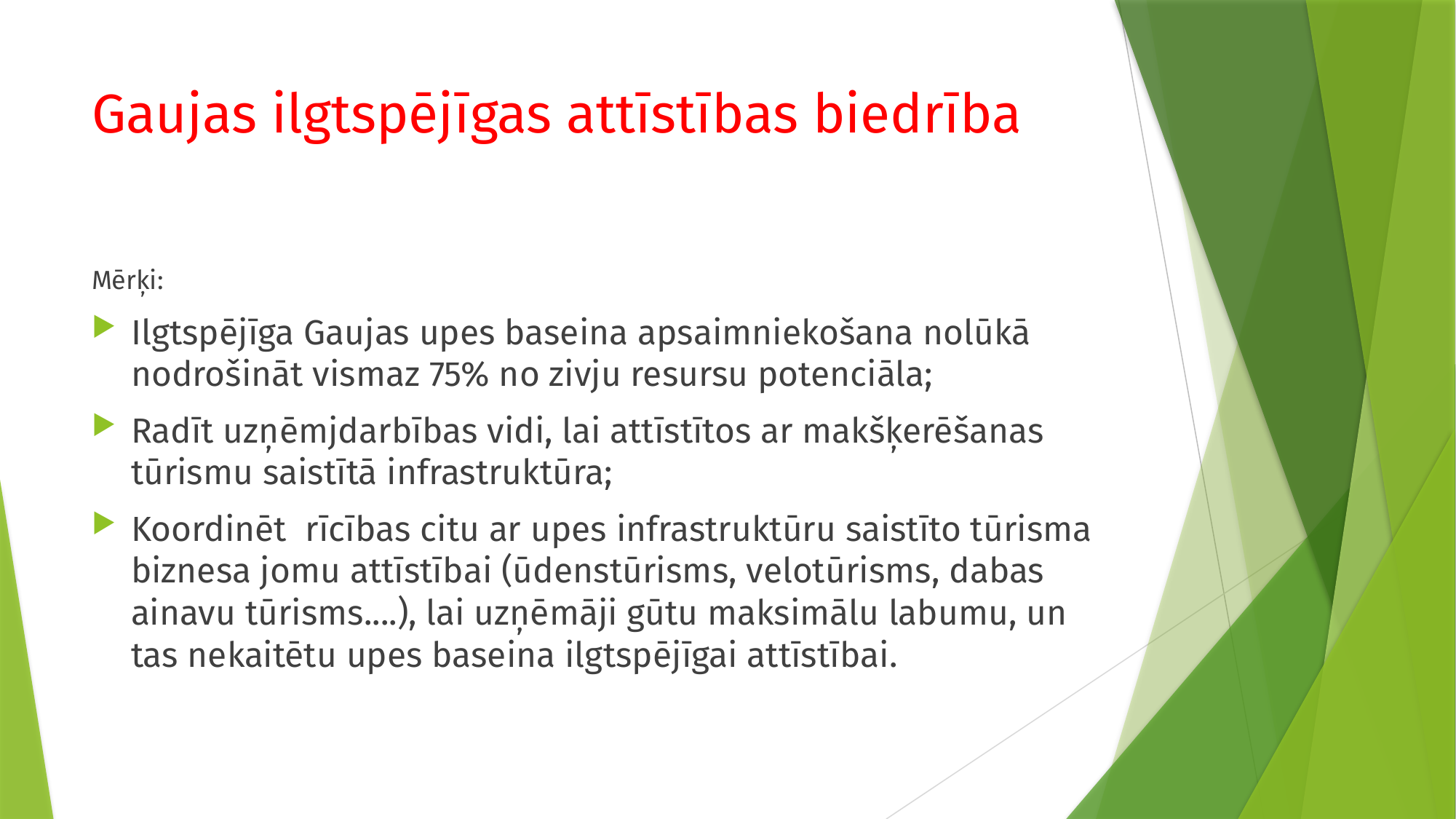

# Gaujas ilgtspējīgas attīstības biedrība
Mērķi:
Ilgtspējīga Gaujas upes baseina apsaimniekošana nolūkā nodrošināt vismaz 75% no zivju resursu potenciāla;
Radīt uzņēmjdarbības vidi, lai attīstītos ar makšķerēšanas tūrismu saistītā infrastruktūra;
Koordinēt  rīcības citu ar upes infrastruktūru saistīto tūrisma biznesa jomu attīstībai (ūdenstūrisms, velotūrisms, dabas ainavu tūrisms....), lai uzņēmāji gūtu maksimālu labumu, un tas nekaitētu upes baseina ilgtspējīgai attīstībai.